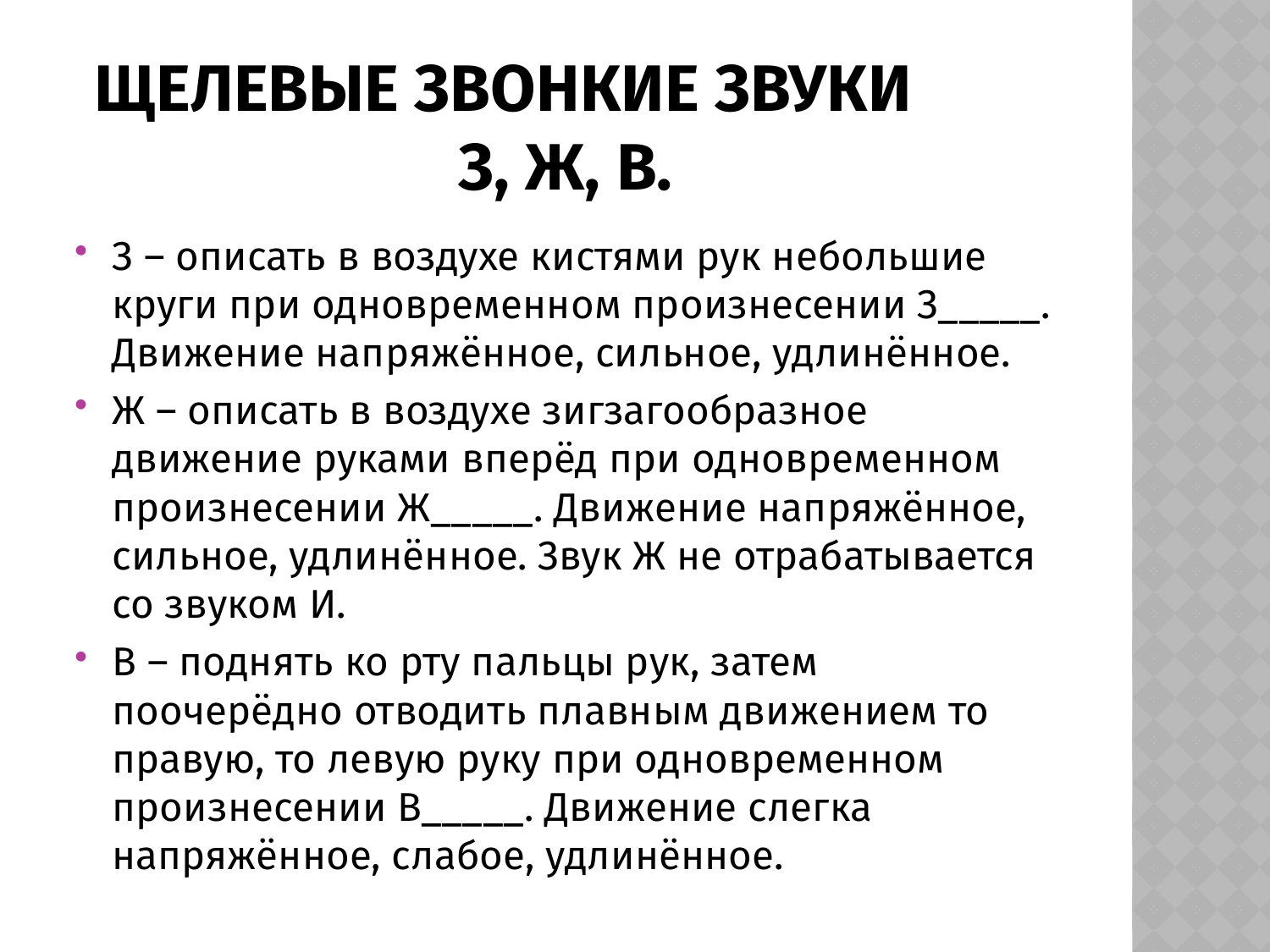

# Щелевые звонкие звуки         з, ж, в.
З – описать в воздухе кистями рук небольшие круги при одновременном произнесении З_____. Движение напряжённое, сильное, удлинённое.
Ж – описать в воздухе зигзагообразное движение руками вперёд при одновременном произнесении Ж_____. Движение напряжённое, сильное, удлинённое. Звук Ж не отрабатывается со звуком И.
В – поднять ко рту пальцы рук, затем поочерёдно отводить плавным движением то правую, то левую руку при одновременном произнесении В_____. Движение слегка напряжённое, слабое, удлинённое.